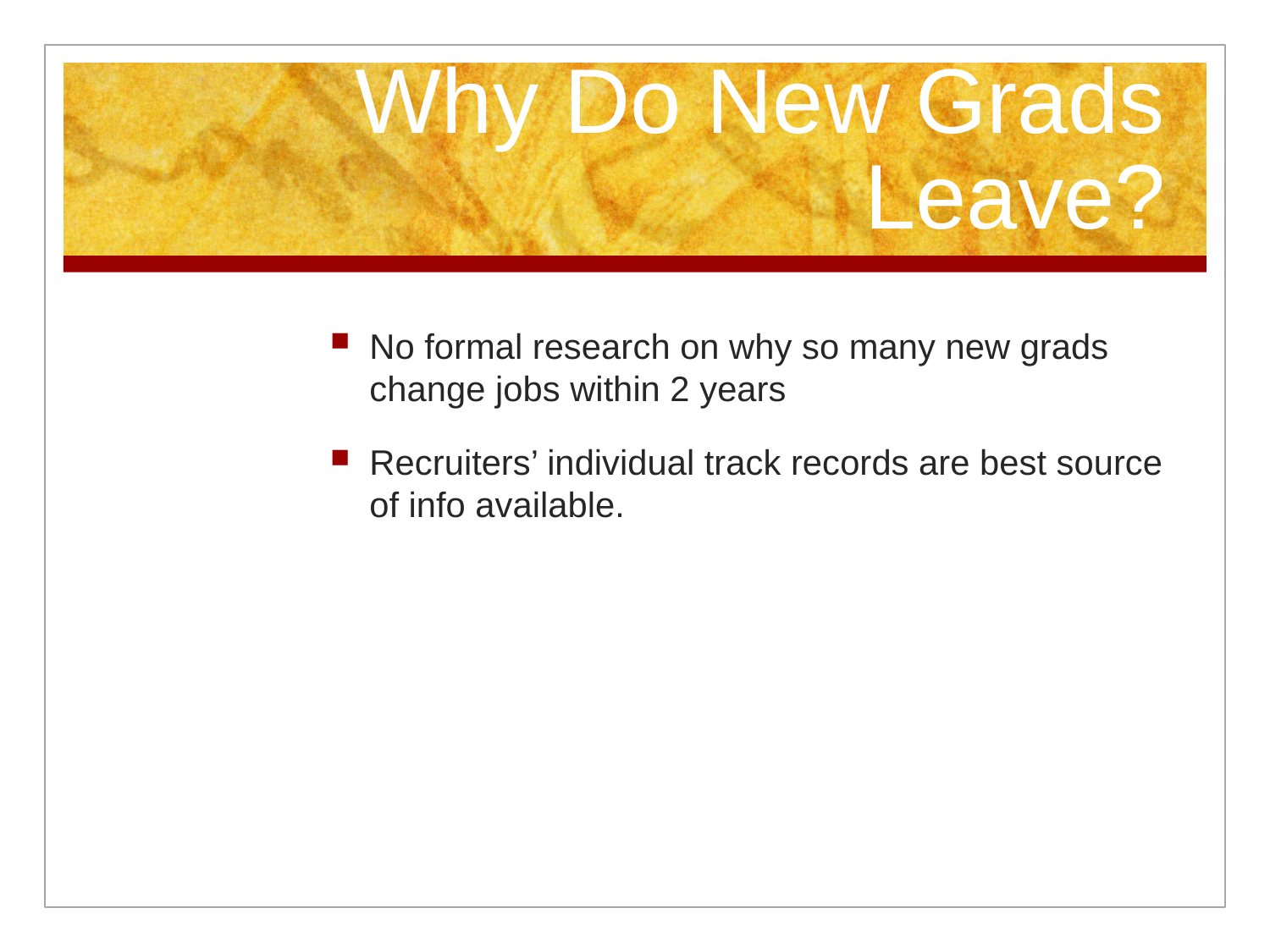

# Why Do New Grads Leave?
No formal research on why so many new grads change jobs within 2 years
Recruiters’ individual track records are best source of info available.